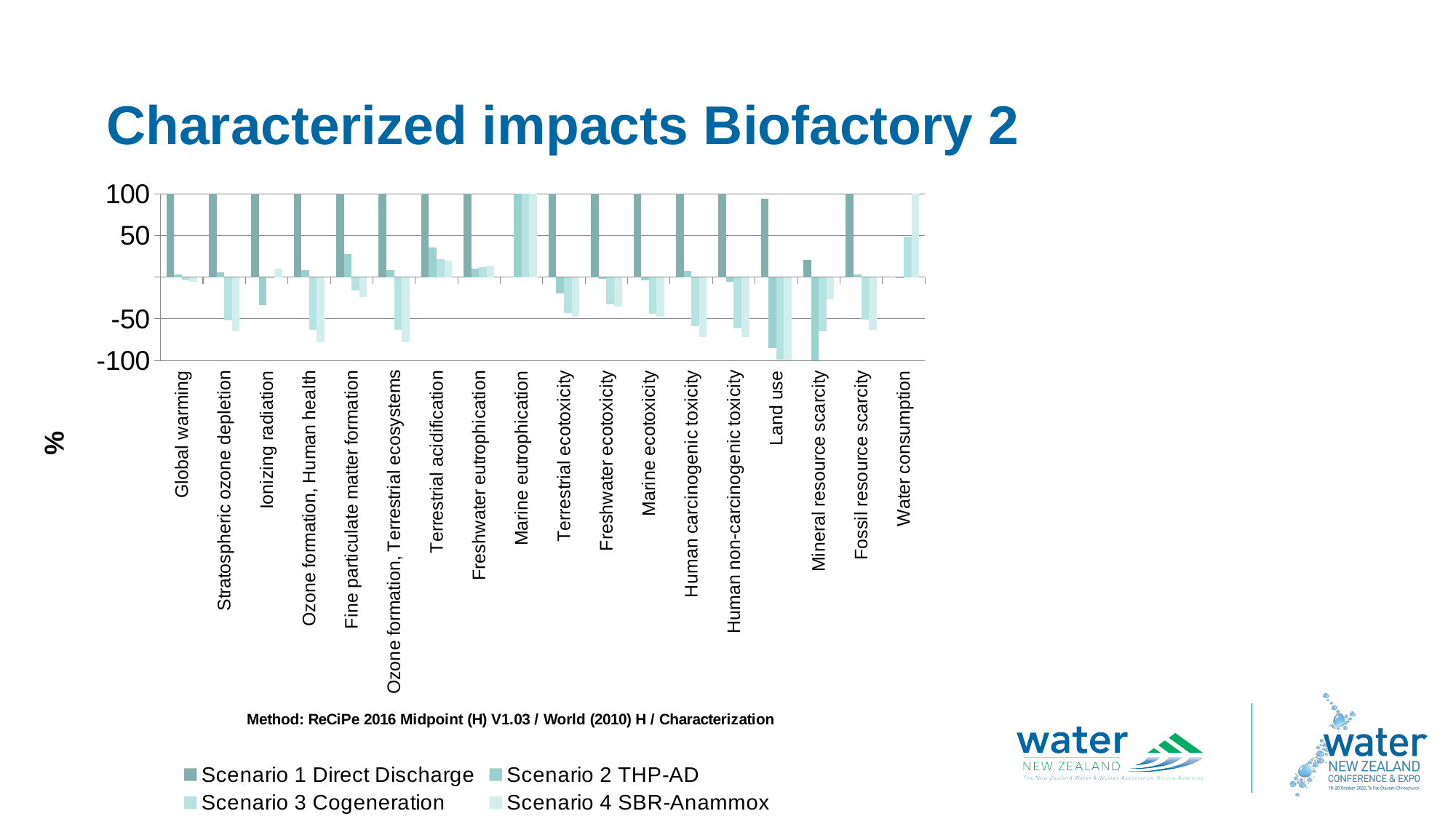

Characterized impacts Biofactory 2

### Chart

| Category | Scenario 1 Direct Discharge | Scenario 2 THP-AD | Scenario 3 Cogeneration | Scenario 4 SBR-Anammox |
|---|---|---|---|---|
| Global warming | 100.0 | 3.143363113169395 | -3.8322406935975812 | -5.132734326354462 |
| Stratospheric ozone depletion | 100.0 | 5.853601237044035 | -52.14244404955949 | -64.75927686732138 |
| Ionizing radiation | 100.0 | -33.43474092220385 | -0.633688604761585 | 10.05963250655853 |
| Ozone formation, Human health | 100.0 | 8.608099476876768 | -63.17156029009511 | -78.49357375736157 |
| Fine particulate matter formation | 100.0 | 27.339233016073187 | -15.974102600782905 | -24.280753729211018 |
| Ozone formation, Terrestrial ecosystems | 100.0 | 8.538104808107821 | -62.9464584646997 | -78.19998480430135 |
| Terrestrial acidification | 100.0 | 35.66141351931128 | 21.35869494309074 | 19.986463270439224 |
| Freshwater eutrophication | 100.0 | 10.14715716819964 | 11.673995803320247 | 13.643961910872243 |
| Marine eutrophication | 0.1630414349652244 | 100.0 | 99.98699523641696 | 99.9869002142192 |
| Terrestrial ecotoxicity | 100.0 | -19.093527494411216 | -42.89927626123742 | -47.27052711656319 |
| Freshwater ecotoxicity | 100.0 | -1.8880332326829483 | -32.92487004129989 | -35.24225509012428 |
| Marine ecotoxicity | 100.0 | -3.8818106778685393 | -43.96810163673362 | -47.77246695533056 |
| Human carcinogenic toxicity | 100.0 | 8.034460335451412 | -58.598653487811895 | -71.8321545654823 |
| Human non-carcinogenic toxicity | 100.0 | -5.728915477470083 | -61.60945849060546 | -72.06887658894328 |
| Land use | 94.35205727979137 | -84.87213286955948 | -99.20336103639445 | -100.0 |
| Mineral resource scarcity | 20.636449034795227 | -100.0 | -65.08713476518363 | -26.91483276581877 |
| Fossil resource scarcity | 100.0 | 3.4161069546200484 | -51.15138998600068 | -63.22586908582911 |
| Water consumption | 0.29511200720751934 | -0.3599468891322176 | 48.347740047349156 | 100.0 |